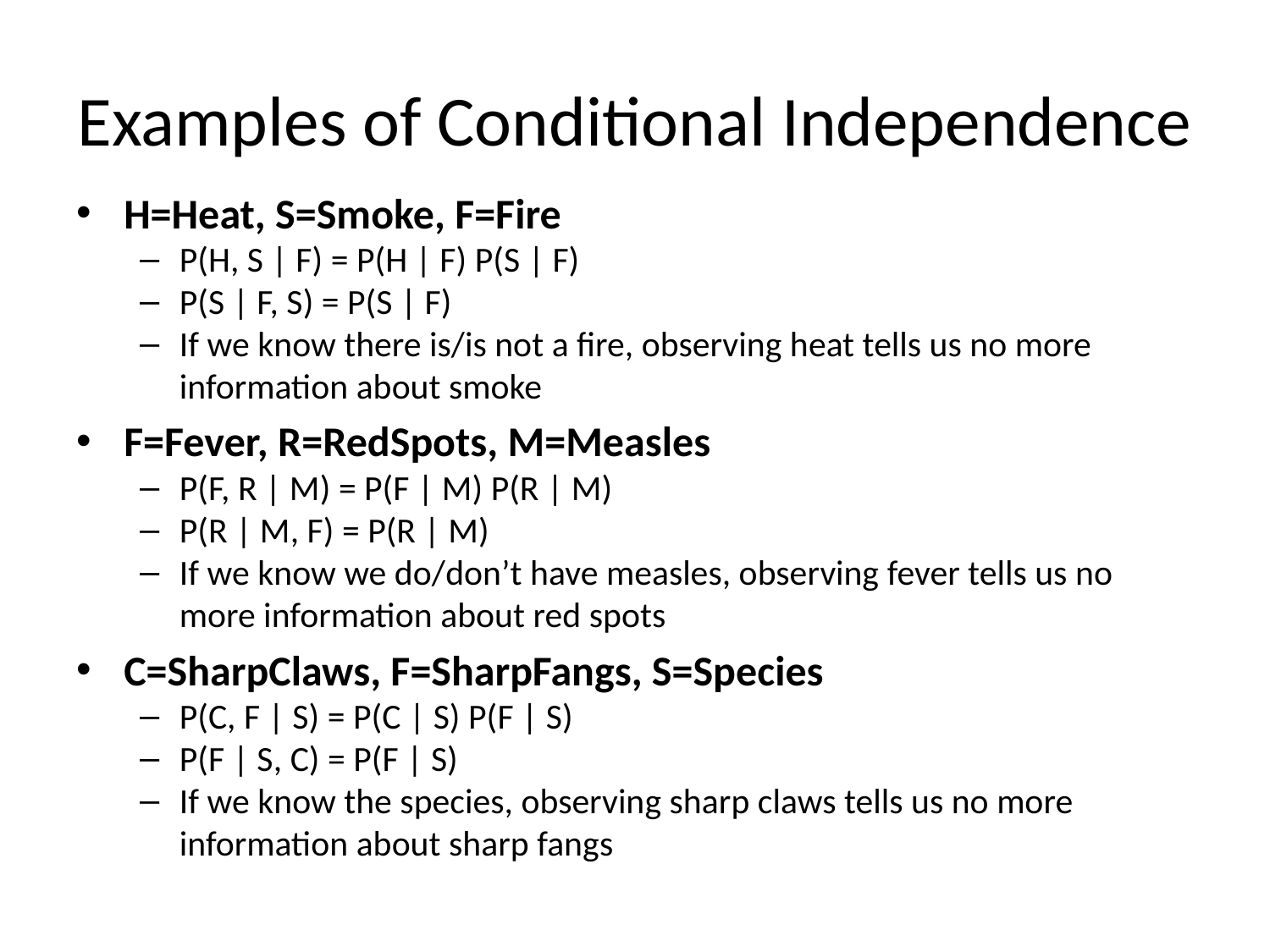

# Examples of Conditional Independence
H=Heat, S=Smoke, F=Fire
P(H, S | F) = P(H | F) P(S | F)
P(S | F, S) = P(S | F)
If we know there is/is not a fire, observing heat tells us no more information about smoke
F=Fever, R=RedSpots, M=Measles
P(F, R | M) = P(F | M) P(R | M)
P(R | M, F) = P(R | M)
If we know we do/don’t have measles, observing fever tells us no more information about red spots
C=SharpClaws, F=SharpFangs, S=Species
P(C, F | S) = P(C | S) P(F | S)
P(F | S, C) = P(F | S)
If we know the species, observing sharp claws tells us no more information about sharp fangs